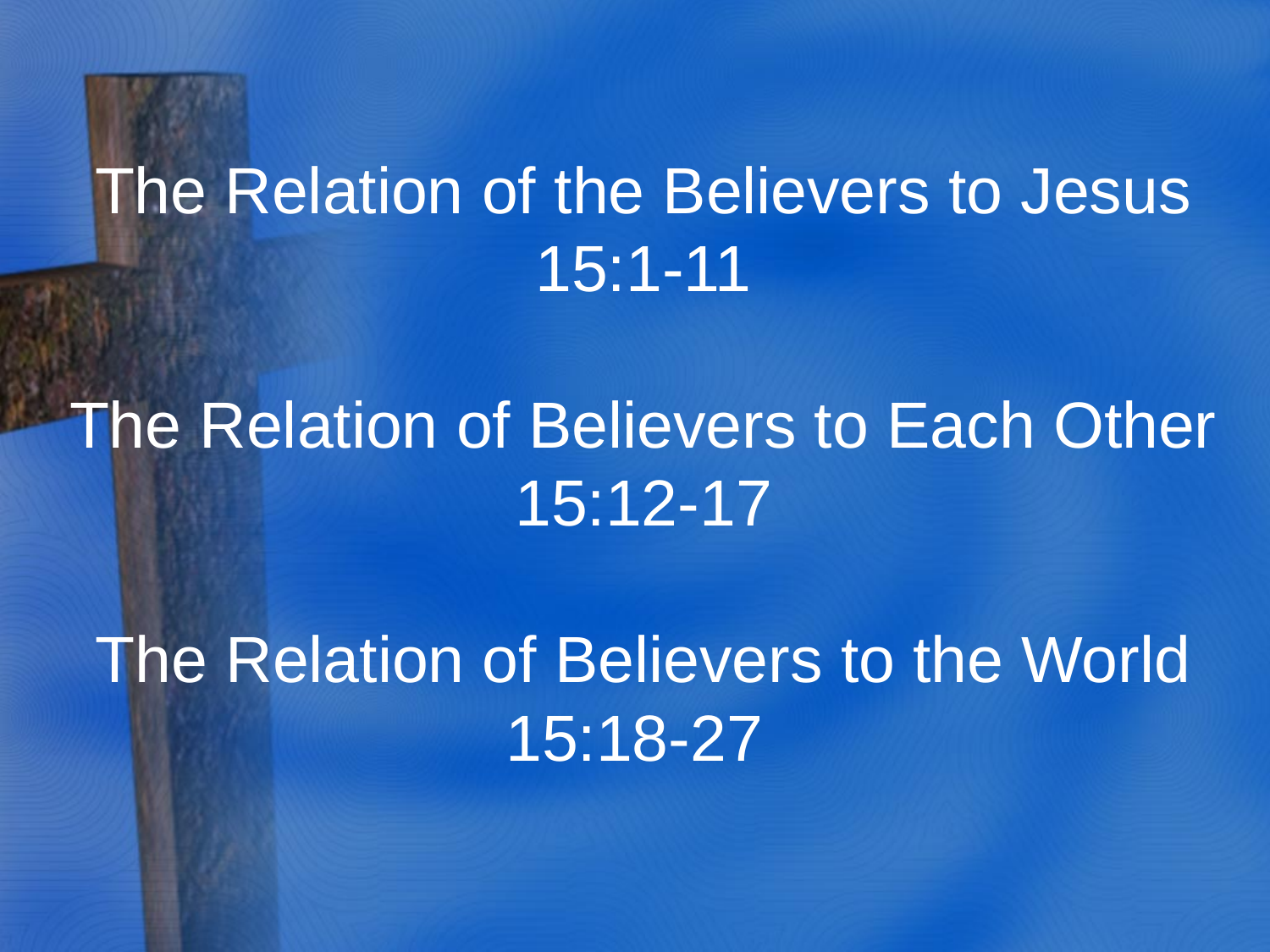

The Relation of the Believers to Jesus
15:1-11

The Relation of Believers to Each Other
15:12-17

The Relation of Believers to the World
15:18-27